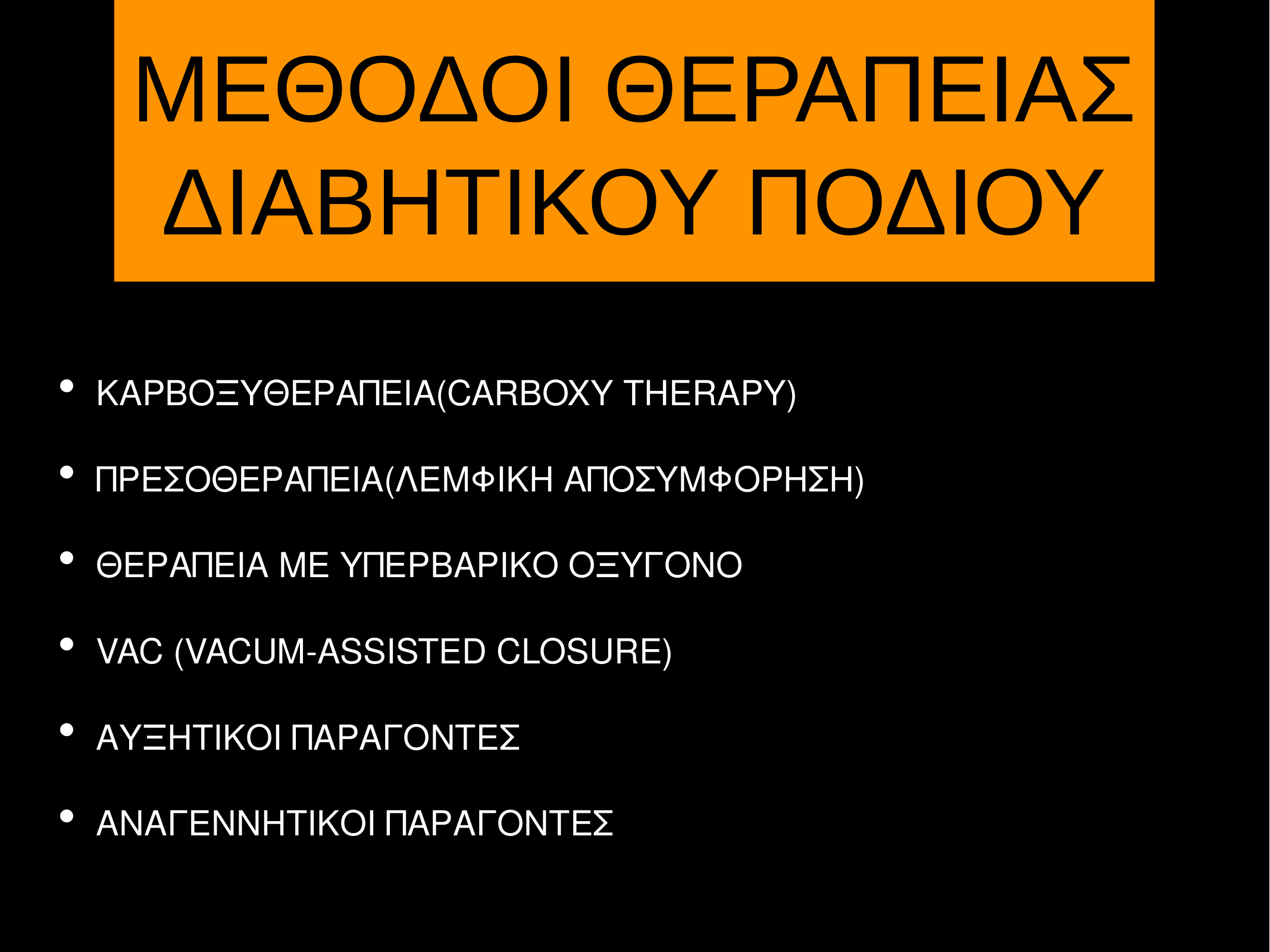

# ΜΕΘΟΔΟΙ ΘΕΡΑΠΕΙΑΣ ΔΙΑΒΗΤΙΚΟΥ ΠΟΔΙΟΥ
ΚΑΡΒΟΞΥΘΕΡΑΠΕΙΑ(CARBOXY THERAPY)
ΠΡΕΣΟΘΕΡΑΠΕΙΑ(ΛΕΜΦΙΚΗ ΑΠΟΣΥΜΦΟΡΗΣΗ)
ΘΕΡΑΠΕΙΑ ΜΕ ΥΠΕΡΒΑΡΙΚΟ ΟΞΥΓΟΝΟ
VAC (VACUM-ASSISTED CLOSURE)
ΑΥΞΗΤΙΚΟΙ ΠΑΡΑΓΟΝΤΕΣ
ΑΝΑΓΕΝΝΗΤΙΚΟΙ ΠΑΡΑΓΟΝΤΕΣ
7